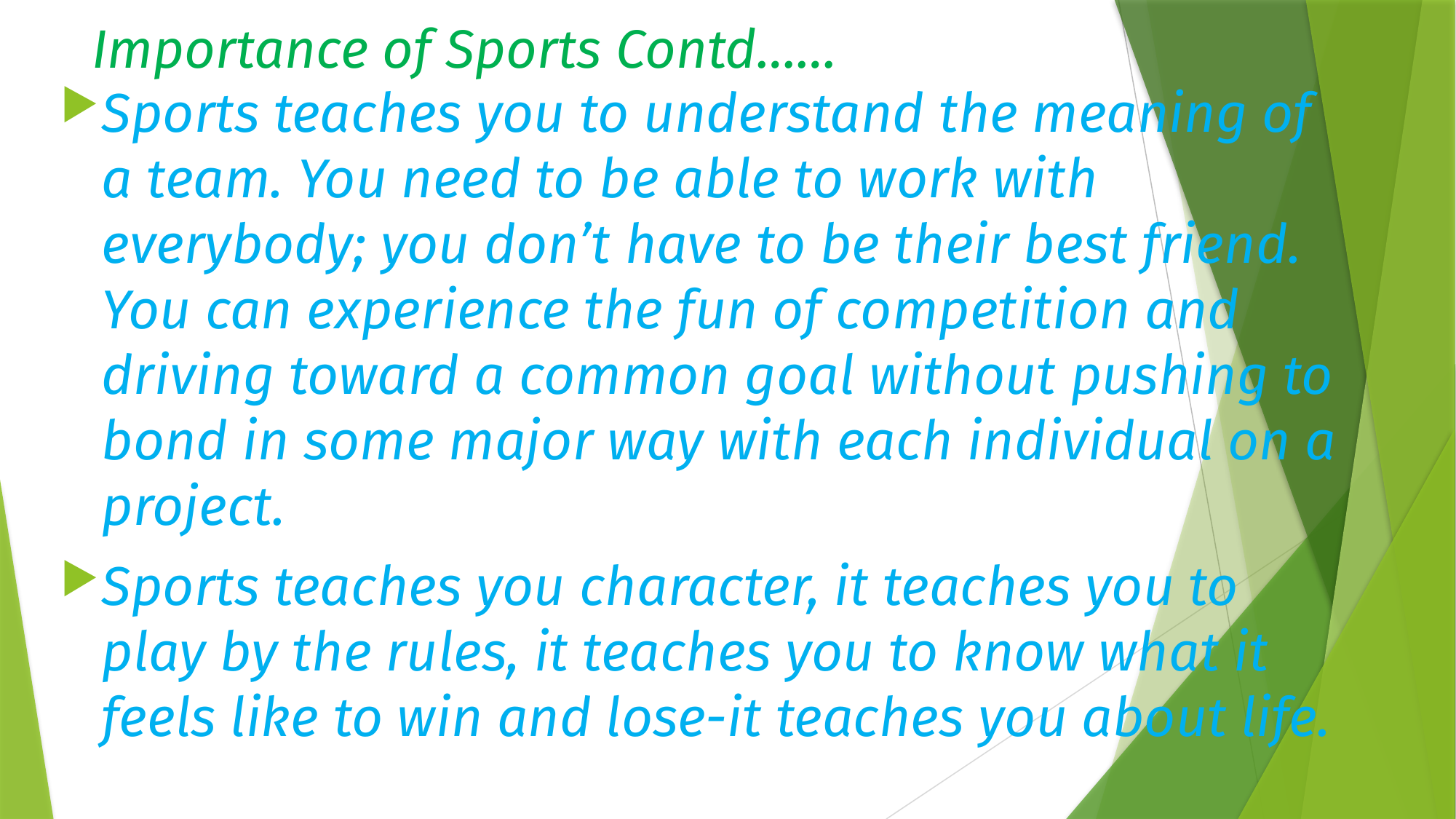

# Importance of Sports Contd……
Sports teaches you to understand the meaning of a team. You need to be able to work with everybody; you don’t have to be their best friend. You can experience the fun of competition and driving toward a common goal without pushing to bond in some major way with each individual on a project.
Sports teaches you character, it teaches you to play by the rules, it teaches you to know what it feels like to win and lose-it teaches you about life.